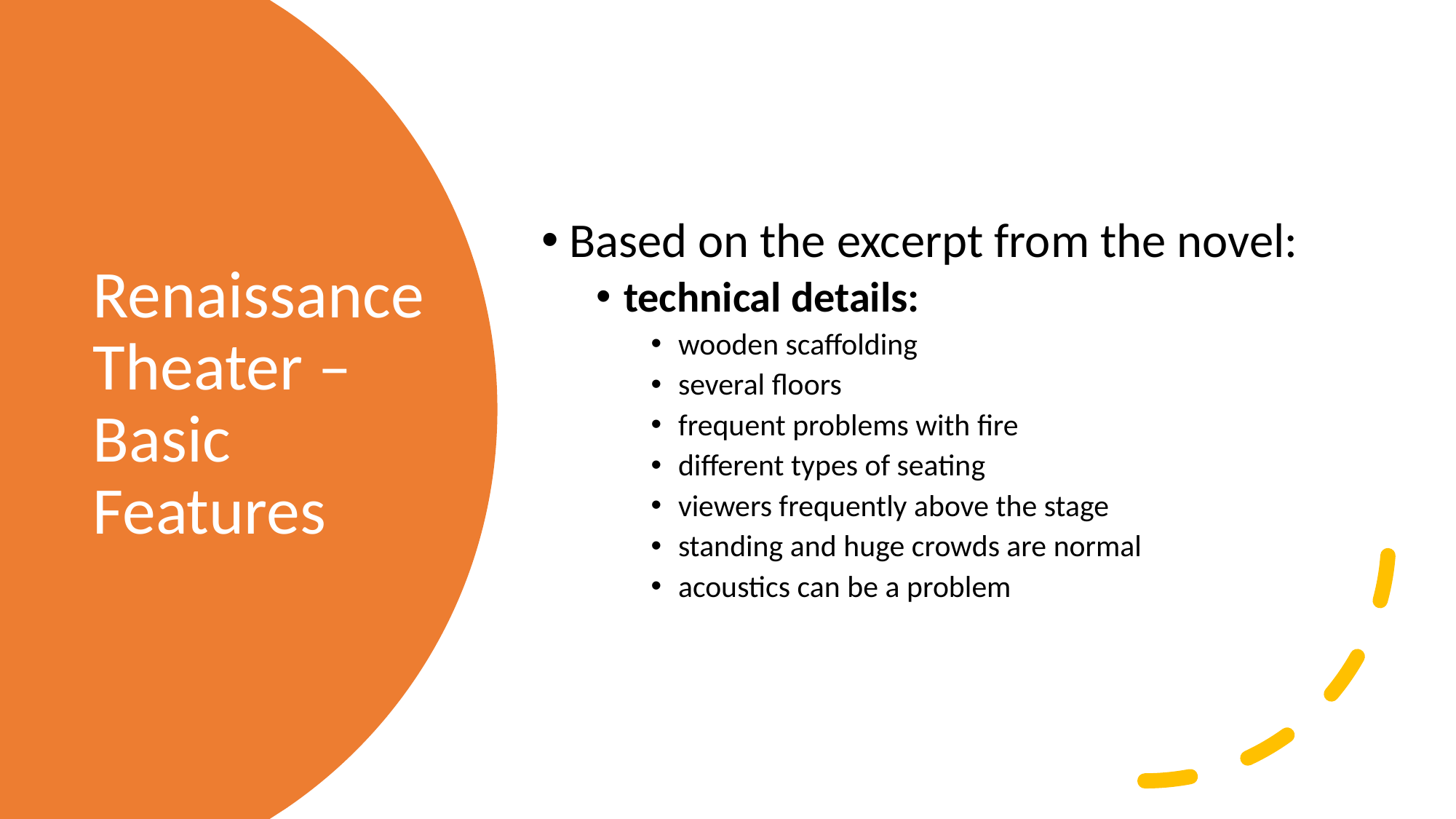

Based on the excerpt from the novel:
technical details:
wooden scaffolding
several floors
frequent problems with fire
different types of seating
viewers frequently above the stage
standing and huge crowds are normal
acoustics can be a problem
# Renaissance Theater – Basic Features